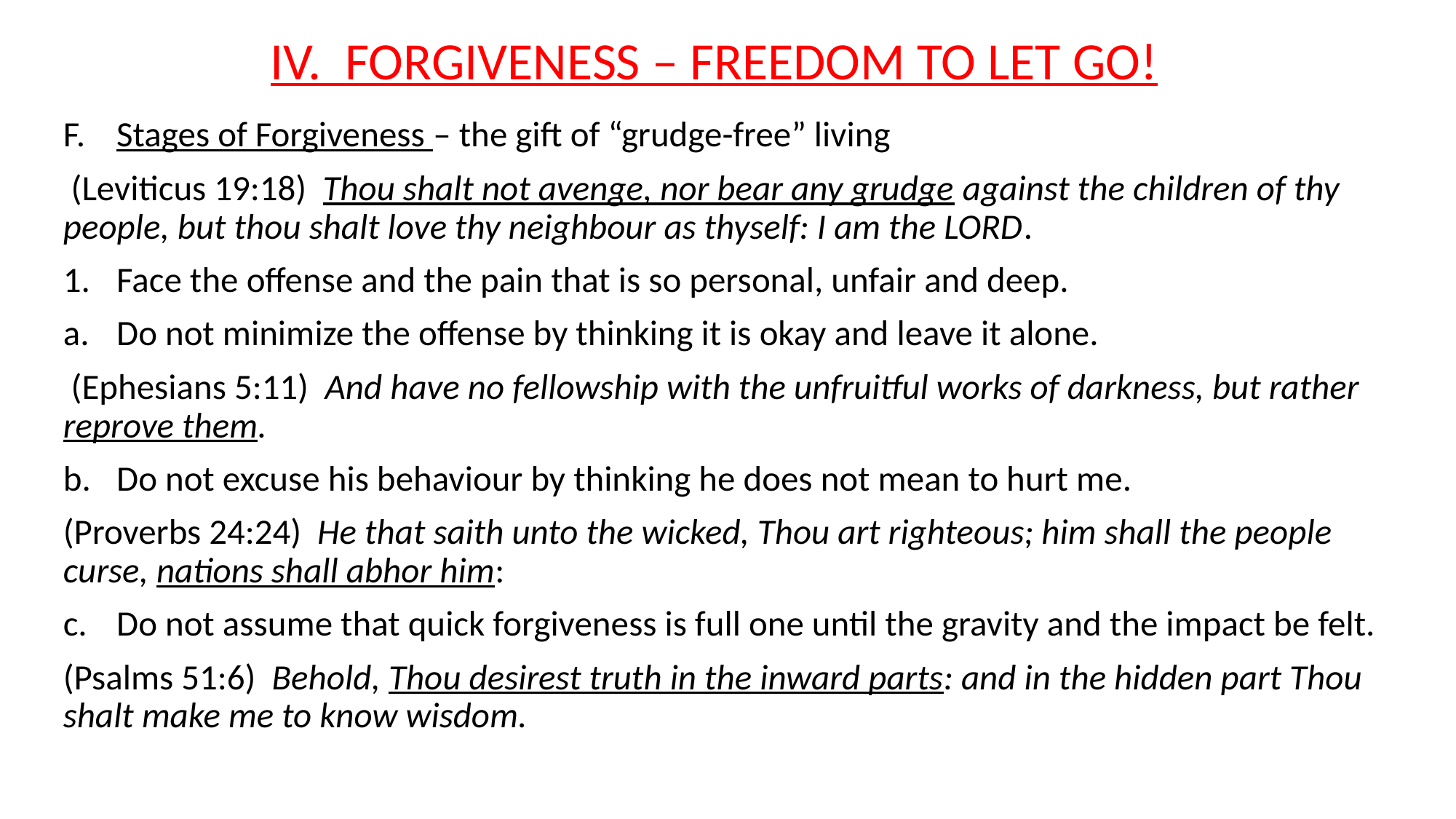

# IV.  FORGIVENESS – FREEDOM TO LET GO!
Stages of Forgiveness – the gift of “grudge-free” living
 (Leviticus 19:18)  Thou shalt not avenge, nor bear any grudge against the children of thy people, but thou shalt love thy neighbour as thyself: I am the LORD.
Face the offense and the pain that is so personal, unfair and deep.
Do not minimize the offense by thinking it is okay and leave it alone.
 (Ephesians 5:11)  And have no fellowship with the unfruitful works of darkness, but rather reprove them.
Do not excuse his behaviour by thinking he does not mean to hurt me.
(Proverbs 24:24)  He that saith unto the wicked, Thou art righteous; him shall the people curse, nations shall abhor him:
Do not assume that quick forgiveness is full one until the gravity and the impact be felt.
(Psalms 51:6)  Behold, Thou desirest truth in the inward parts: and in the hidden part Thou shalt make me to know wisdom.